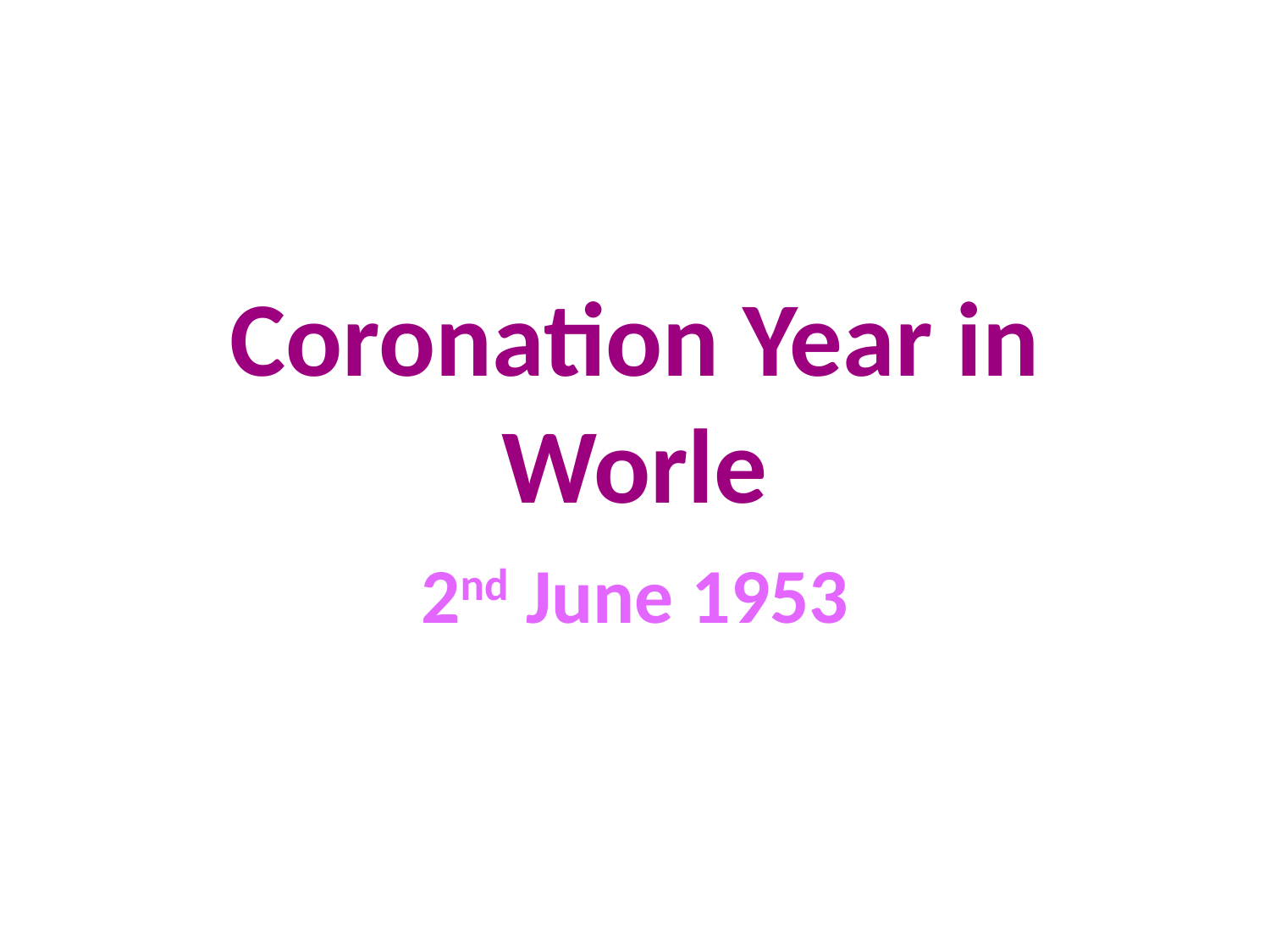

# Coronation Year in Worle
2nd June 1953